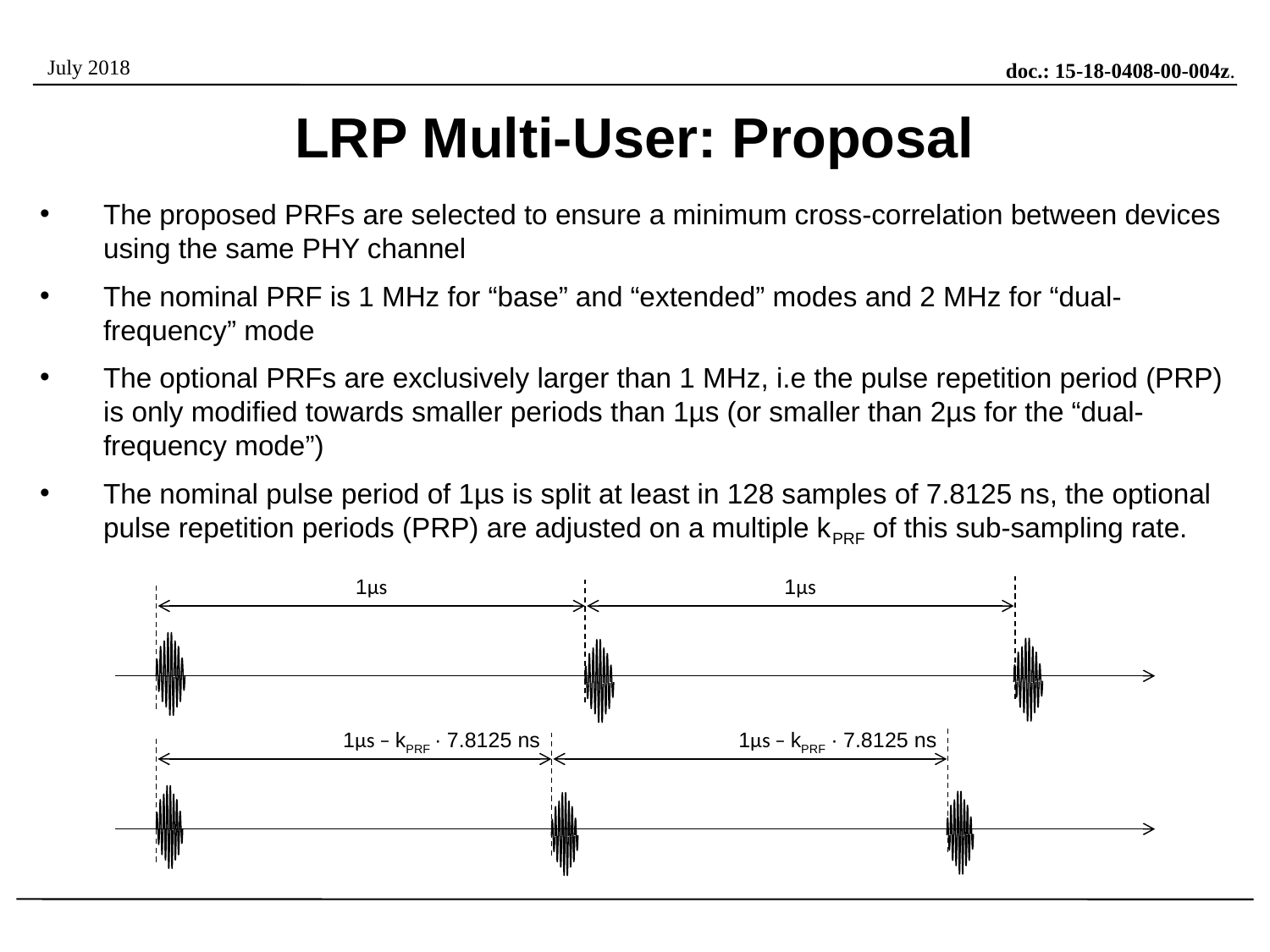

# LRP Multi-User: Proposal
The proposed PRFs are selected to ensure a minimum cross-correlation between devices using the same PHY channel
The nominal PRF is 1 MHz for “base” and “extended” modes and 2 MHz for “dual-frequency” mode
The optional PRFs are exclusively larger than 1 MHz, i.e the pulse repetition period (PRP) is only modified towards smaller periods than 1µs (or smaller than 2µs for the “dual-frequency mode”)
The nominal pulse period of 1µs is split at least in 128 samples of 7.8125 ns, the optional pulse repetition periods (PRP) are adjusted on a multiple kPRF of this sub-sampling rate.
1μs
1μs

1μs – kPRF ∙ 7.8125 ns
1μs – kPRF ∙ 7.8125 ns